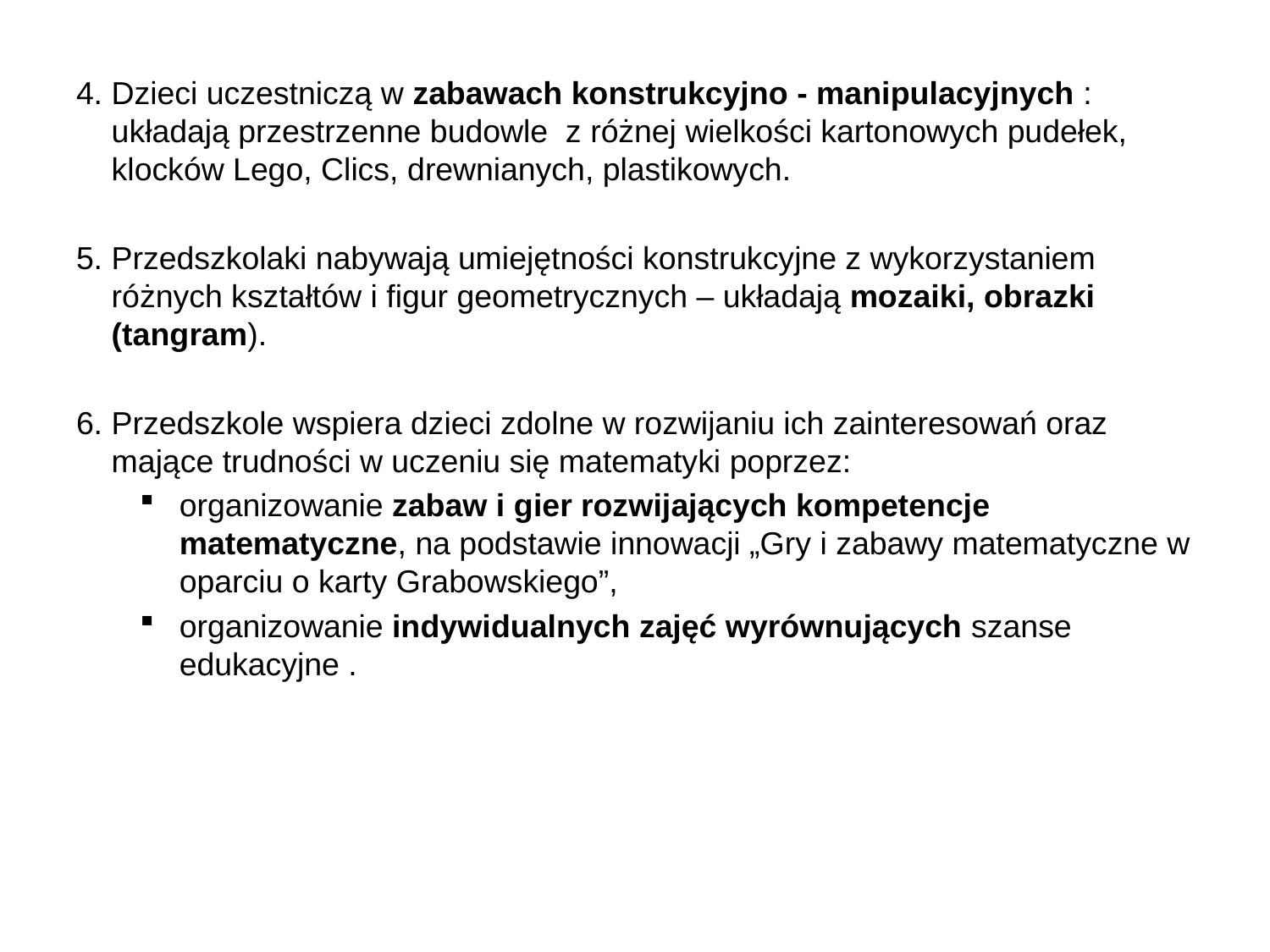

4. Dzieci uczestniczą w zabawach konstrukcyjno - manipulacyjnych :
    układają przestrzenne budowle  z różnej wielkości kartonowych pudełek,
    klocków Lego, Clics, drewnianych, plastikowych.

5. Przedszkolaki nabywają umiejętności konstrukcyjne z wykorzystaniem
    różnych kształtów i figur geometrycznych – układają mozaiki, obrazki
    (tangram).

6. Przedszkole wspiera dzieci zdolne w rozwijaniu ich zainteresowań oraz
    mające trudności w uczeniu się matematyki poprzez:
organizowanie zabaw i gier rozwijających kompetencje matematyczne, na podstawie innowacji „Gry i zabawy matematyczne w oparciu o karty Grabowskiego”,
organizowanie indywidualnych zajęć wyrównujących szanse edukacyjne .